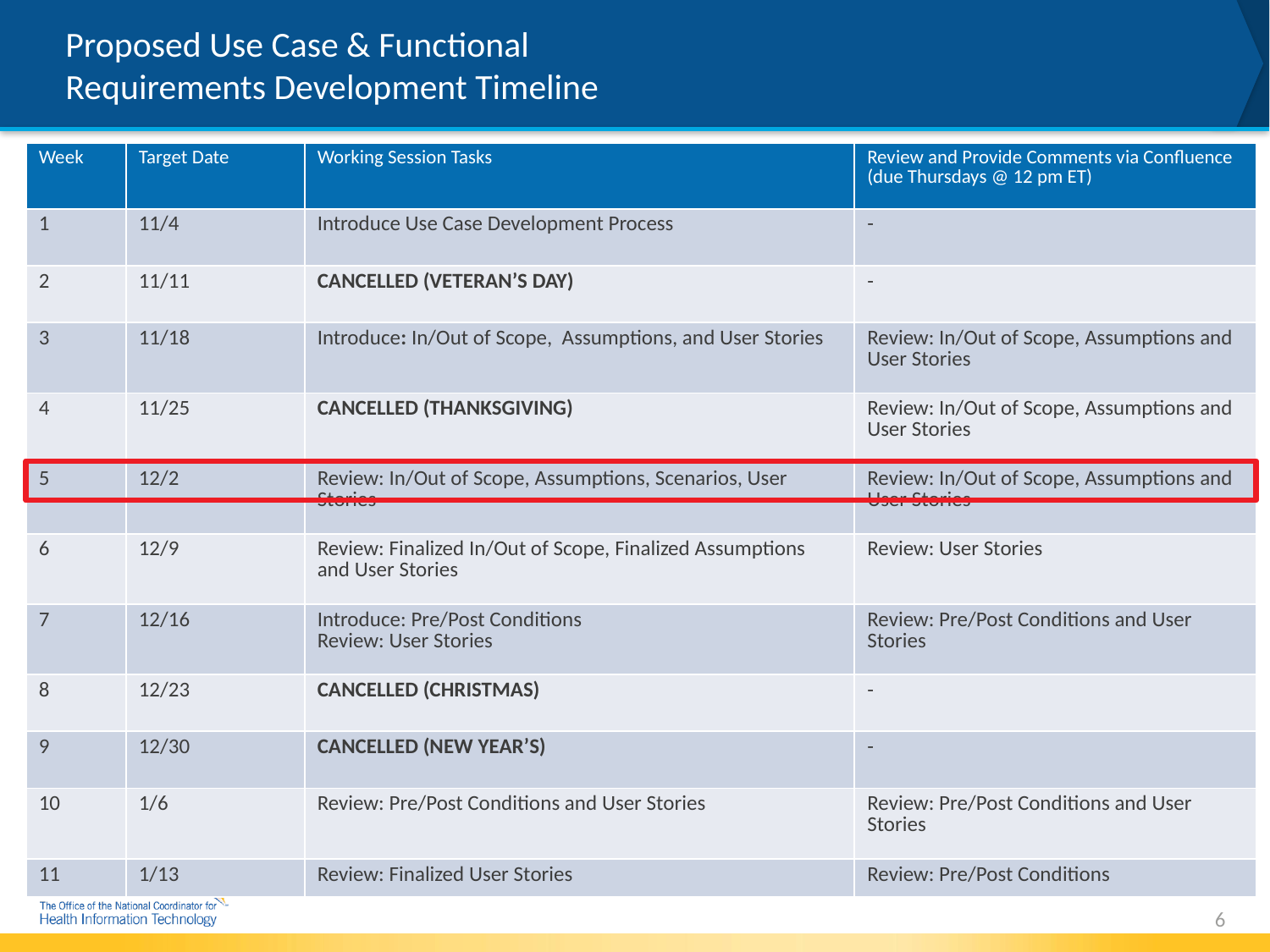

# Proposed Use Case & Functional Requirements Development Timeline
| Week | Target Date | Working Session Tasks | Review and Provide Comments via Confluence (due Thursdays @ 12 pm ET) |
| --- | --- | --- | --- |
| 1 | 11/4 | Introduce Use Case Development Process | - |
| 2 | 11/11 | CANCELLED (VETERAN’S DAY) | - |
| 3 | 11/18 | Introduce: In/Out of Scope, Assumptions, and User Stories | Review: In/Out of Scope, Assumptions and User Stories |
| 4 | 11/25 | CANCELLED (THANKSGIVING) | Review: In/Out of Scope, Assumptions and User Stories |
| 5 | 12/2 | Review: In/Out of Scope, Assumptions, Scenarios, User Stories | Review: In/Out of Scope, Assumptions and User Stories |
| 6 | 12/9 | Review: Finalized In/Out of Scope, Finalized Assumptions and User Stories | Review: User Stories |
| 7 | 12/16 | Introduce: Pre/Post Conditions Review: User Stories | Review: Pre/Post Conditions and User Stories |
| 8 | 12/23 | CANCELLED (CHRISTMAS) | - |
| 9 | 12/30 | CANCELLED (NEW YEAR’S) | - |
| 10 | 1/6 | Review: Pre/Post Conditions and User Stories | Review: Pre/Post Conditions and User Stories |
| 11 | 1/13 | Review: Finalized User Stories | Review: Pre/Post Conditions |

6